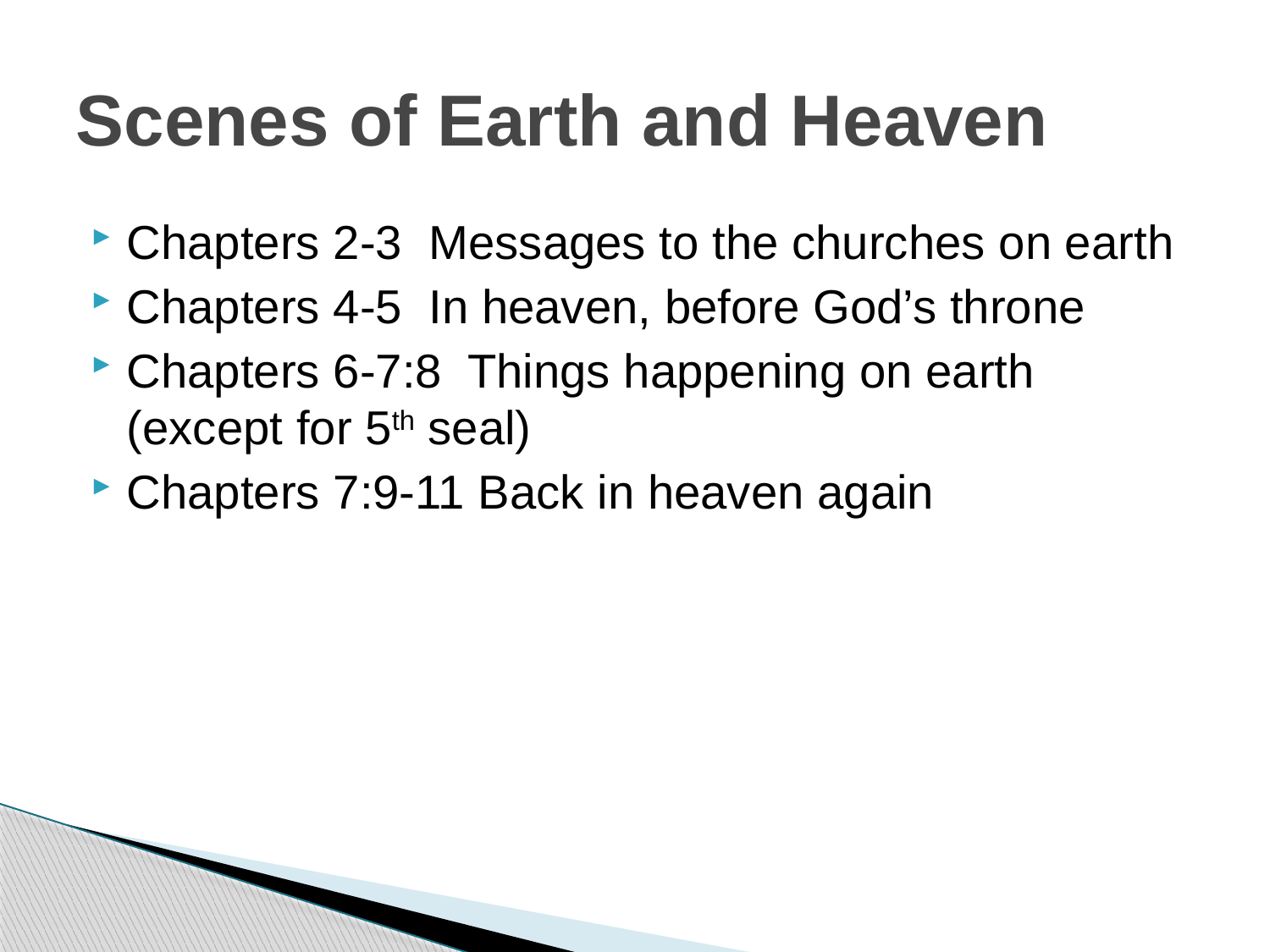

# Scenes of Earth and Heaven
Chapters 2-3  Messages to the churches on earth
Chapters 4-5  In heaven, before God’s throne
Chapters 6-7:8  Things happening on earth (except for 5th seal)
Chapters 7:9-11 Back in heaven again